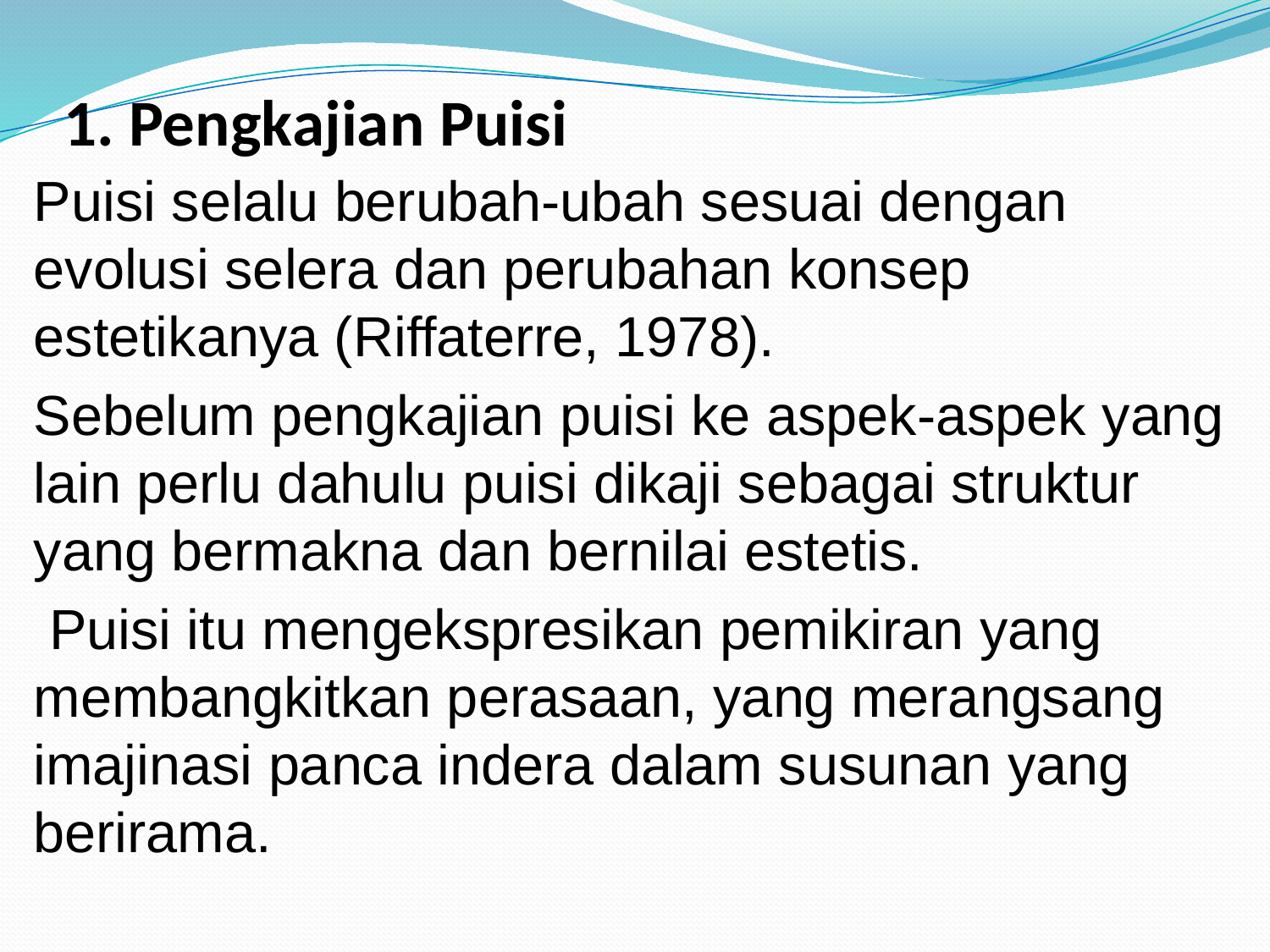

# 1. Pengkajian Puisi
Puisi selalu berubah-ubah sesuai dengan evolusi selera dan perubahan konsep estetikanya (Riffaterre, 1978).
Sebelum pengkajian puisi ke aspek-aspek yang lain perlu dahulu puisi dikaji sebagai struktur yang bermakna dan bernilai estetis.
 Puisi itu mengekspresikan pemikiran yang membangkitkan perasaan, yang merangsang imajinasi panca indera dalam susunan yang berirama.